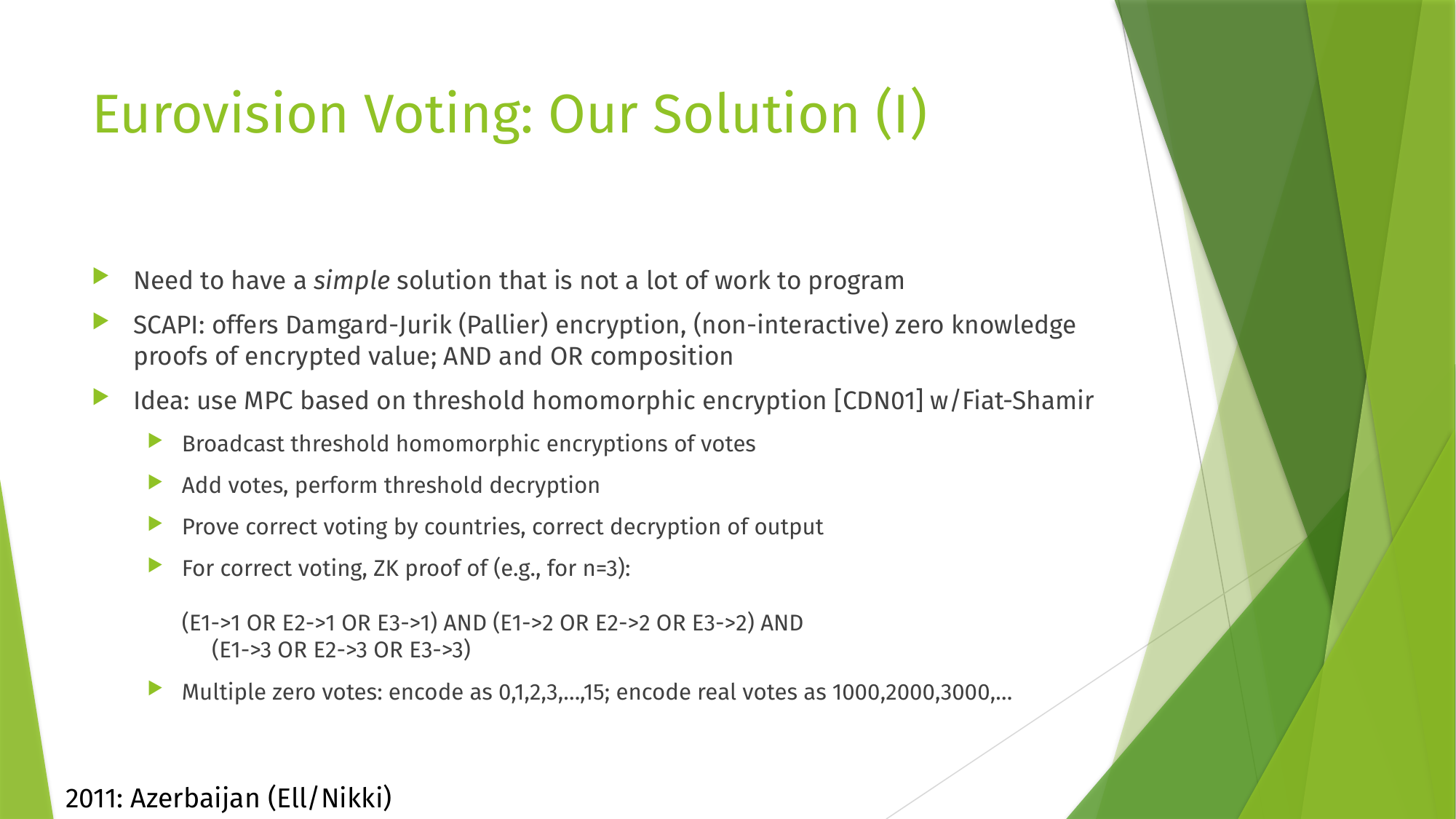

# Eurovision Voting: Our Solution (I)
Need to have a simple solution that is not a lot of work to program
SCAPI: offers Damgard-Jurik (Pallier) encryption, (non-interactive) zero knowledge proofs of encrypted value; AND and OR composition
Idea: use MPC based on threshold homomorphic encryption [CDN01] w/Fiat-Shamir
Broadcast threshold homomorphic encryptions of votes
Add votes, perform threshold decryption
Prove correct voting by countries, correct decryption of output
For correct voting, ZK proof of (e.g., for n=3):
(E1->1 OR E2->1 OR E3->1) AND (E1->2 OR E2->2 OR E3->2) AND
     (E1->3 OR E2->3 OR E3->3)
Multiple zero votes: encode as 0,1,2,3,…,15; encode real votes as 1000,2000,3000,…

2011: Azerbaijan (Ell/Nikki)